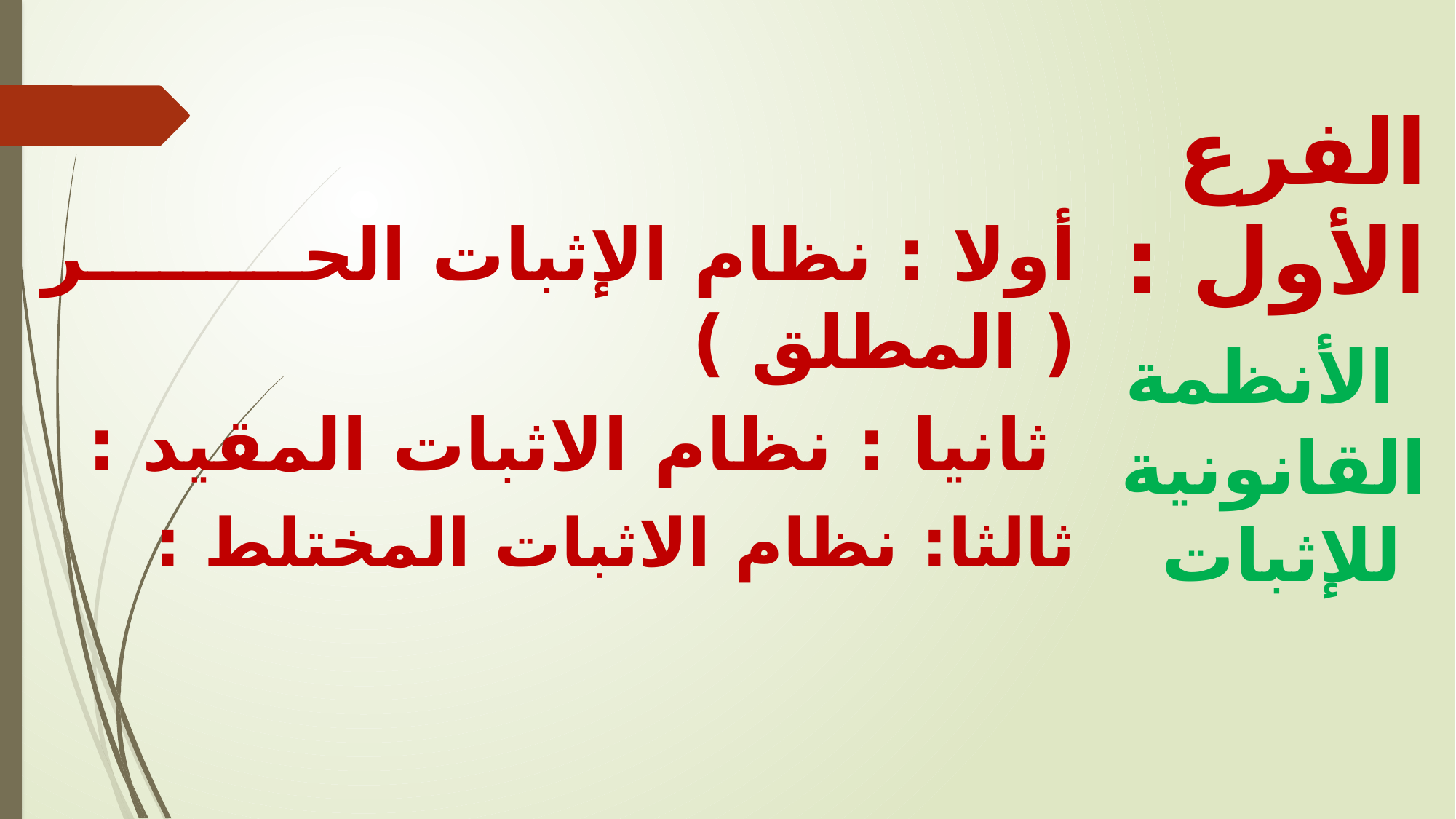

أولا : نظام الإثبات الحر ( المطلق )
 ثانيا : نظام الاثبات المقيد :
ثالثا: نظام الاثبات المختلط :

الفرع الأول :  الأنظمة القانونية للإثبات